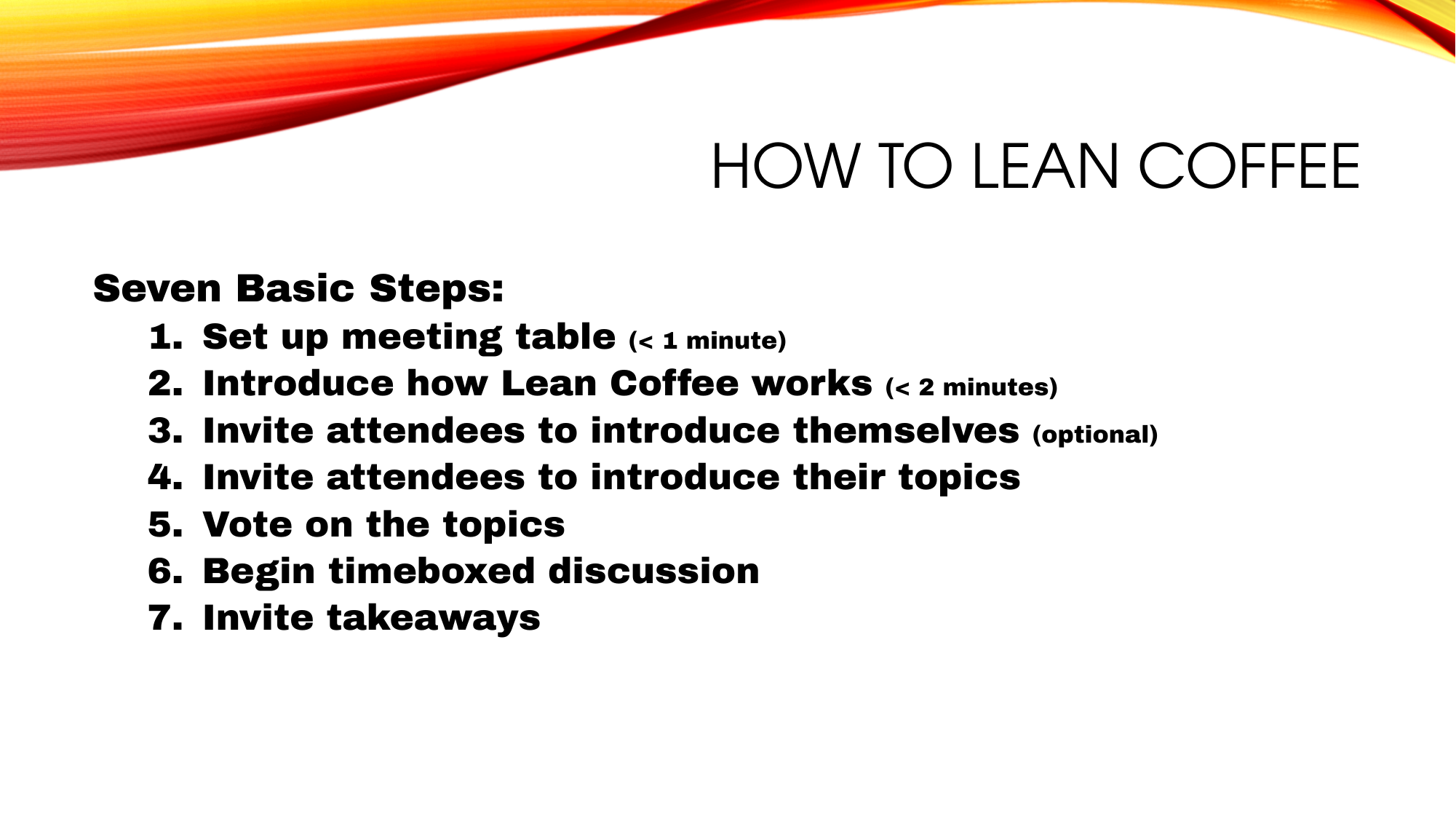

# How to lean coffee
Seven Basic Steps:
Set up meeting table (< 1 minute)
Introduce how Lean Coffee works (< 2 minutes)
Invite attendees to introduce themselves (optional)
Invite attendees to introduce their topics
Vote on the topics
Begin timeboxed discussion
Invite takeaways